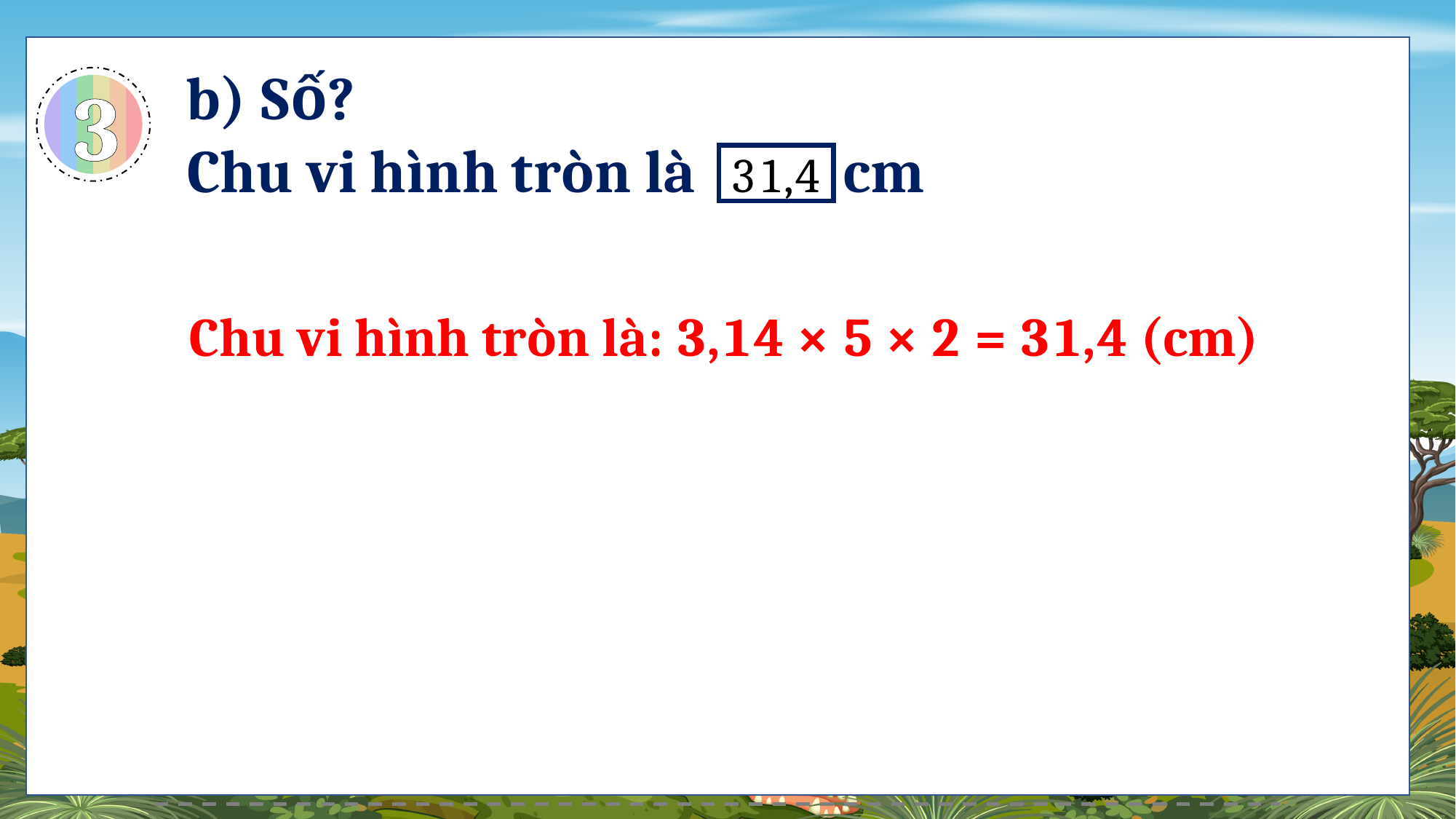

b) Số?
Chu vi hình tròn là           cm

3
?
31,4
Chu vi hình tròn là: 3,14 × 5 × 2 = 31,4 (cm)